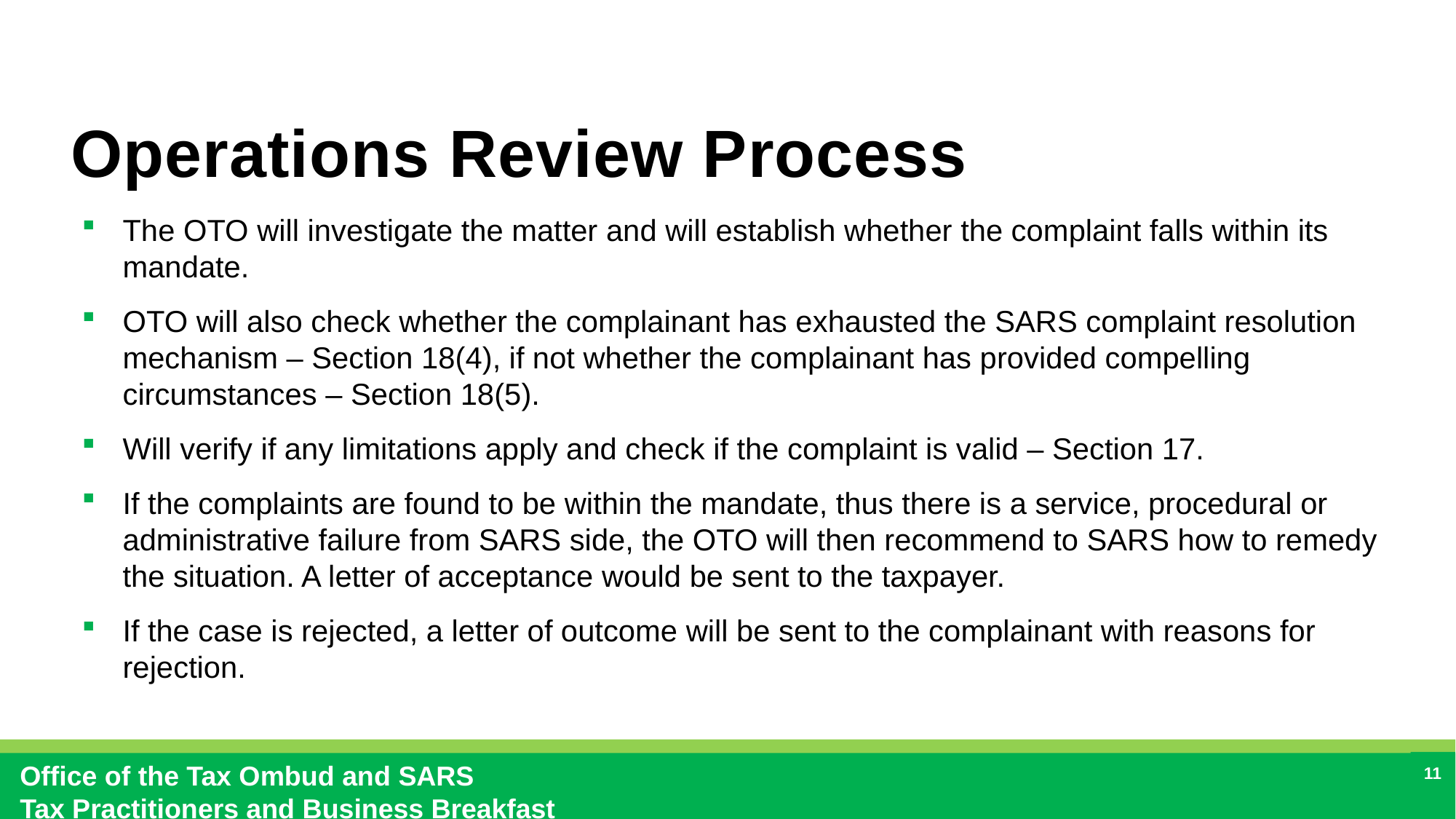

# Operations Review Process
The OTO will investigate the matter and will establish whether the complaint falls within its mandate.
OTO will also check whether the complainant has exhausted the SARS complaint resolution mechanism – Section 18(4), if not whether the complainant has provided compelling circumstances – Section 18(5).
Will verify if any limitations apply and check if the complaint is valid – Section 17.
If the complaints are found to be within the mandate, thus there is a service, procedural or administrative failure from SARS side, the OTO will then recommend to SARS how to remedy the situation. A letter of acceptance would be sent to the taxpayer.
If the case is rejected, a letter of outcome will be sent to the complainant with reasons for rejection.
11